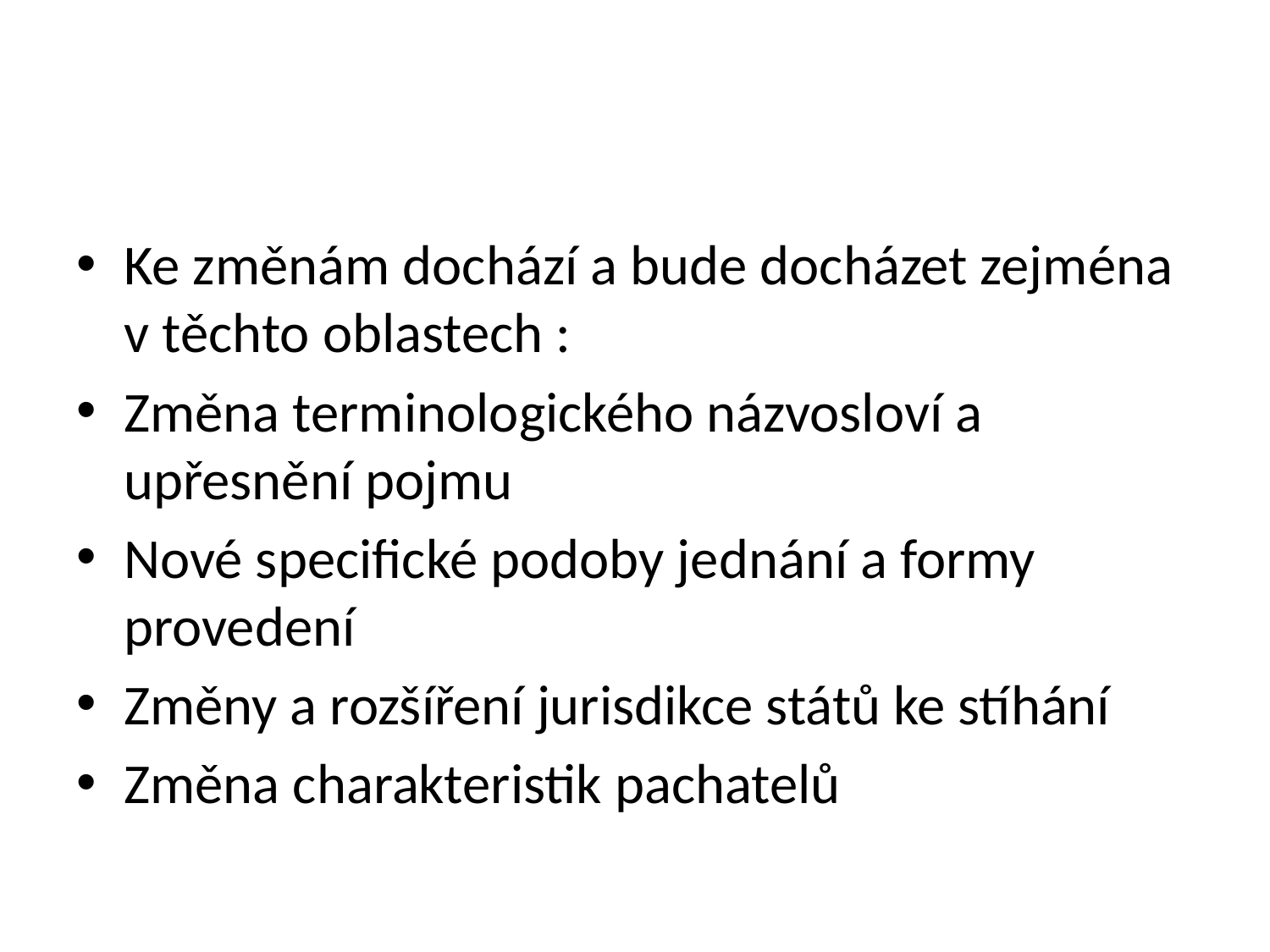

Ke změnám dochází a bude docházet zejména v těchto oblastech :
Změna terminologického názvosloví a upřesnění pojmu
Nové specifické podoby jednání a formy provedení
Změny a rozšíření jurisdikce států ke stíhání
Změna charakteristik pachatelů